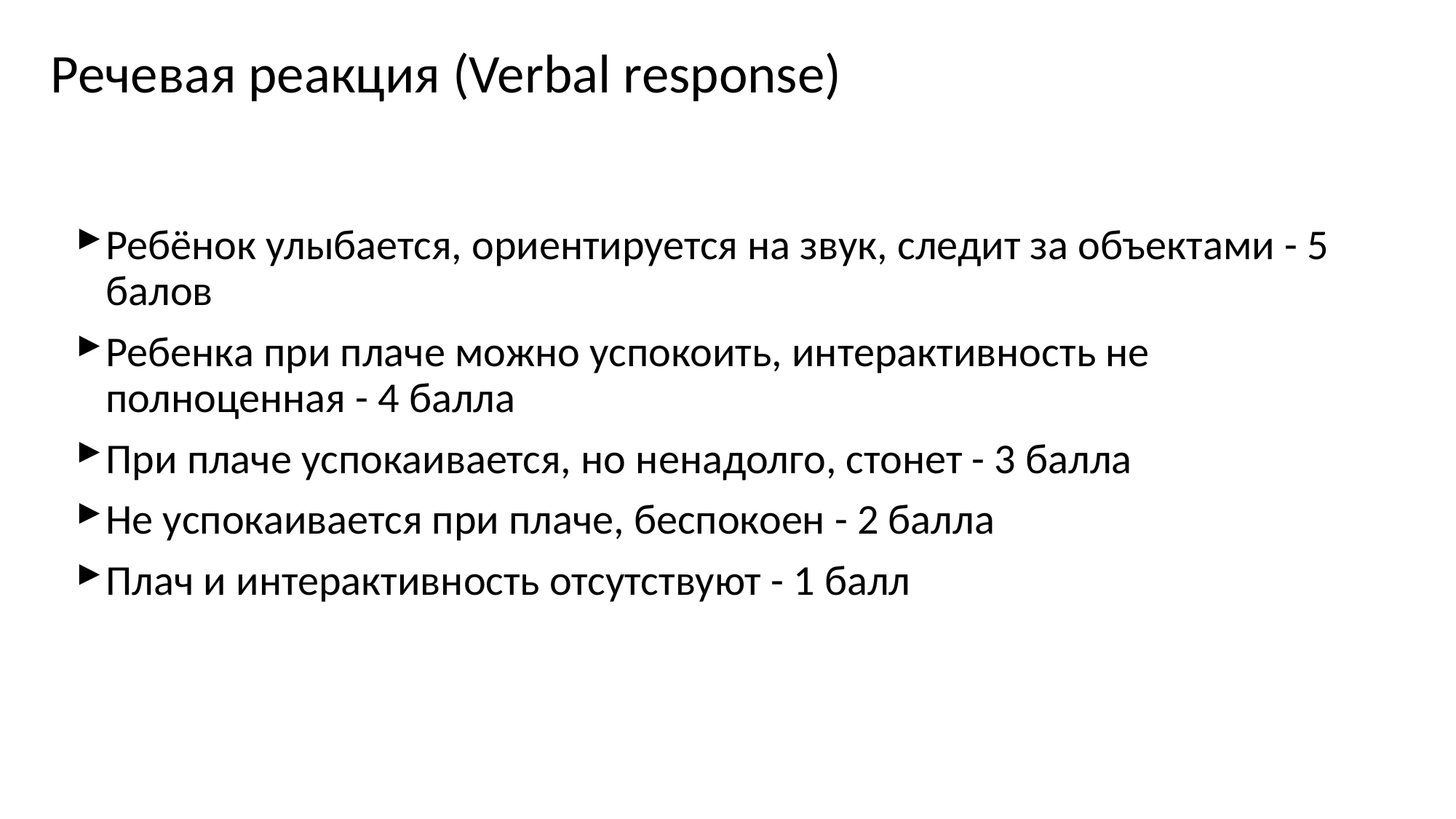

# Речевая реакция (Verbal response)

Ребёнок улыбается, ориентируется на звук, следит за объектами - 5 балов
Ребенка при плаче можно успокоить, интерактивность не полноценная - 4 балла
При плаче успокаивается, но ненадолго, стонет - 3 балла
Не успокаивается при плаче, беспокоен - 2 балла
Плач и интерактивность отсутствуют - 1 балл